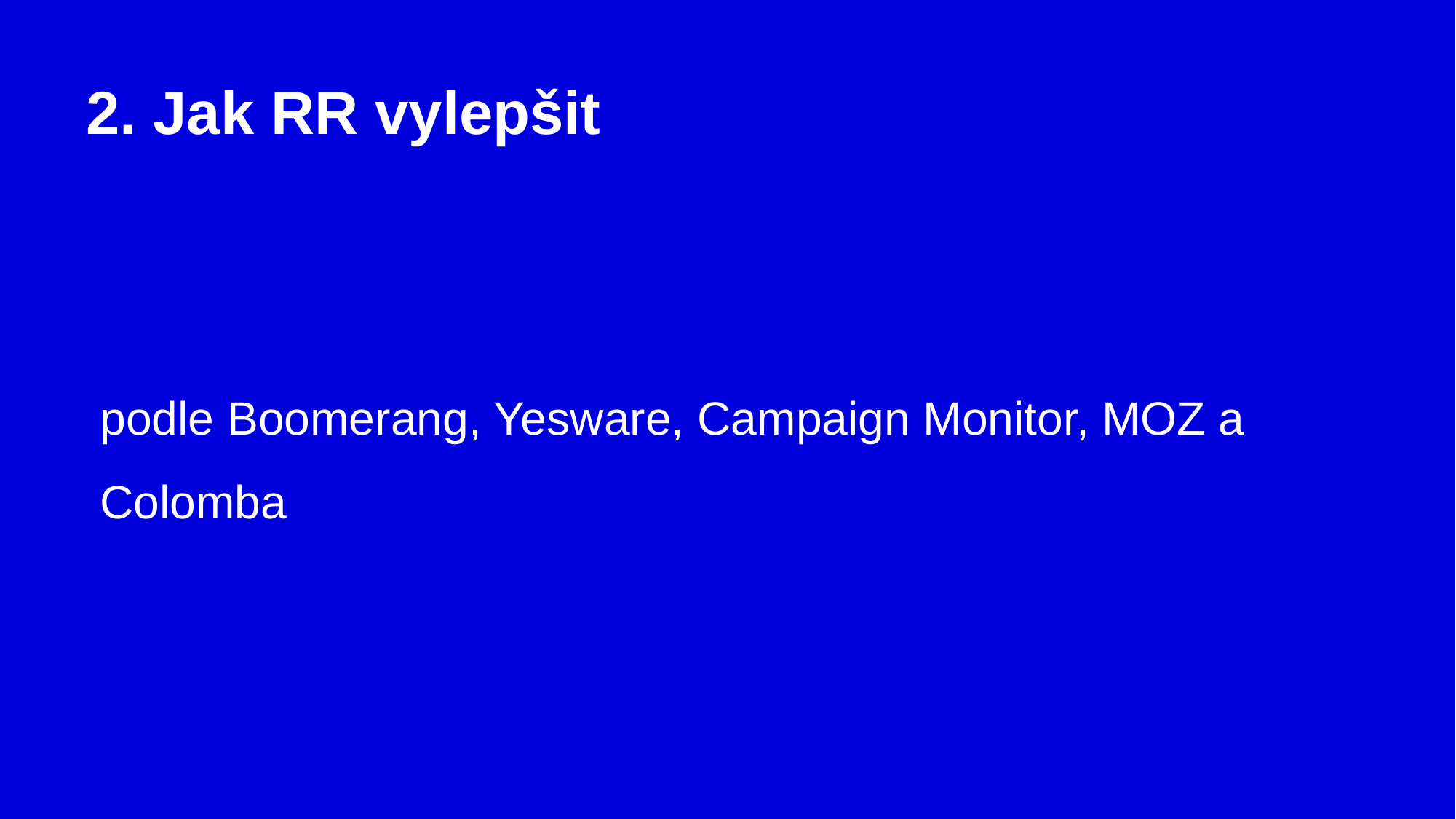

# 2. Jak RR vylepšit
podle Boomerang, Yesware, Campaign Monitor, MOZ a Colomba